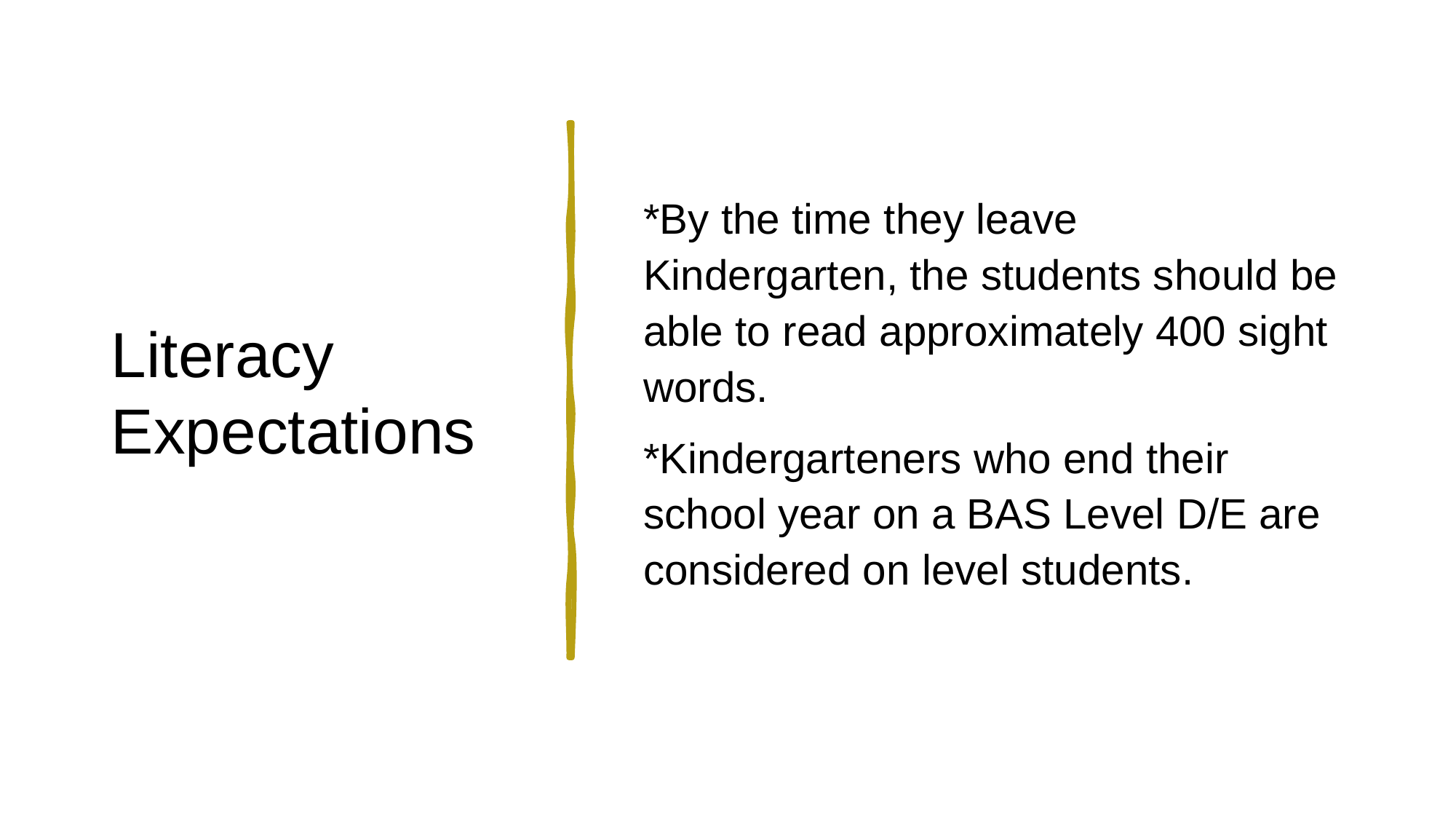

# Literacy Expectations
*By the time they leave Kindergarten, the students should be able to read approximately 400 sight words.
*Kindergarteners who end their school year on a BAS Level D/E are considered on level students.